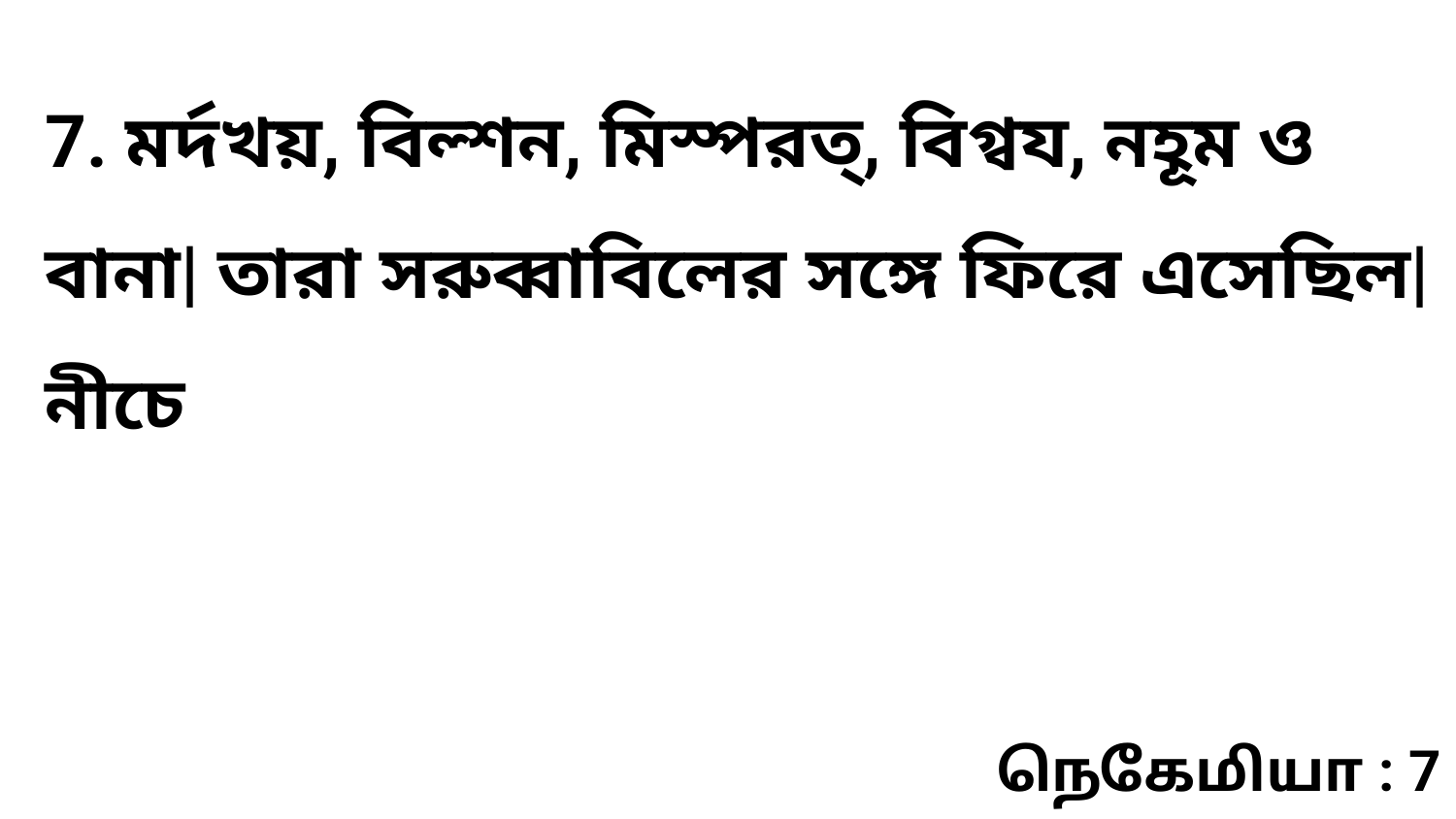

7. মর্দখয়, বিল্শন, মিস্পরত্‌, বিগ্বয, নহূম ও বানা| তারা সরুব্বাবিলের সঙ্গে ফিরে এসেছিল| নীচে
நெகேமியா : 7